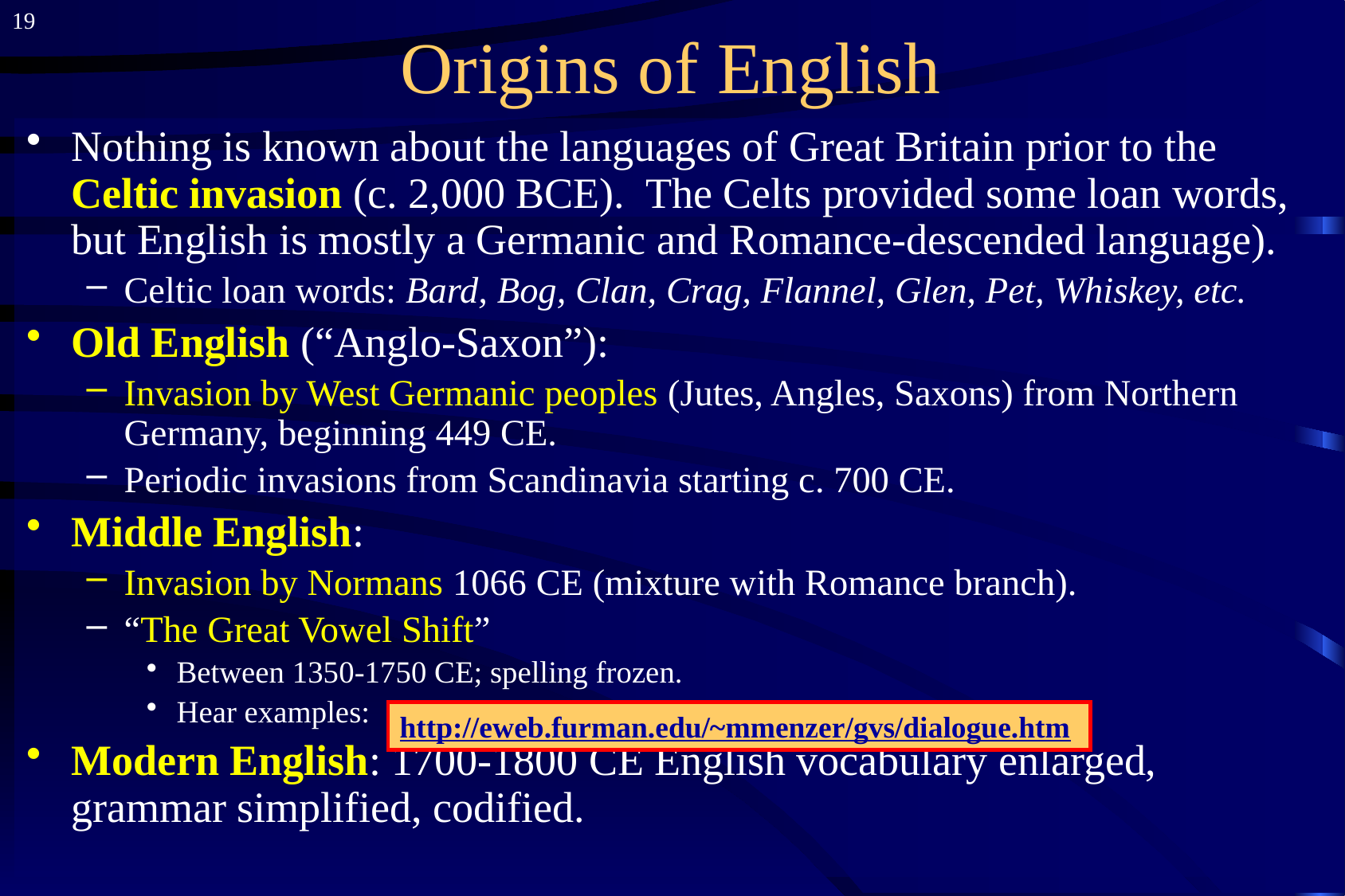

19
# Origins of English
Nothing is known about the languages of Great Britain prior to the Celtic invasion (c. 2,000 BCE).  The Celts provided some loan words, but English is mostly a Germanic and Romance-descended language).
Celtic loan words: Bard, Bog, Clan, Crag, Flannel, Glen, Pet, Whiskey, etc.
Old English (“Anglo-Saxon”):
Invasion by West Germanic peoples (Jutes, Angles, Saxons) from Northern Germany, beginning 449 CE.
Periodic invasions from Scandinavia starting c. 700 CE.
Middle English:
Invasion by Normans 1066 CE (mixture with Romance branch).
“The Great Vowel Shift”
Between 1350-1750 CE; spelling frozen.
Hear examples:
Modern English: 1700-1800 CE English vocabulary enlarged, grammar simplified, codified.
http://eweb.furman.edu/~mmenzer/gvs/dialogue.htm